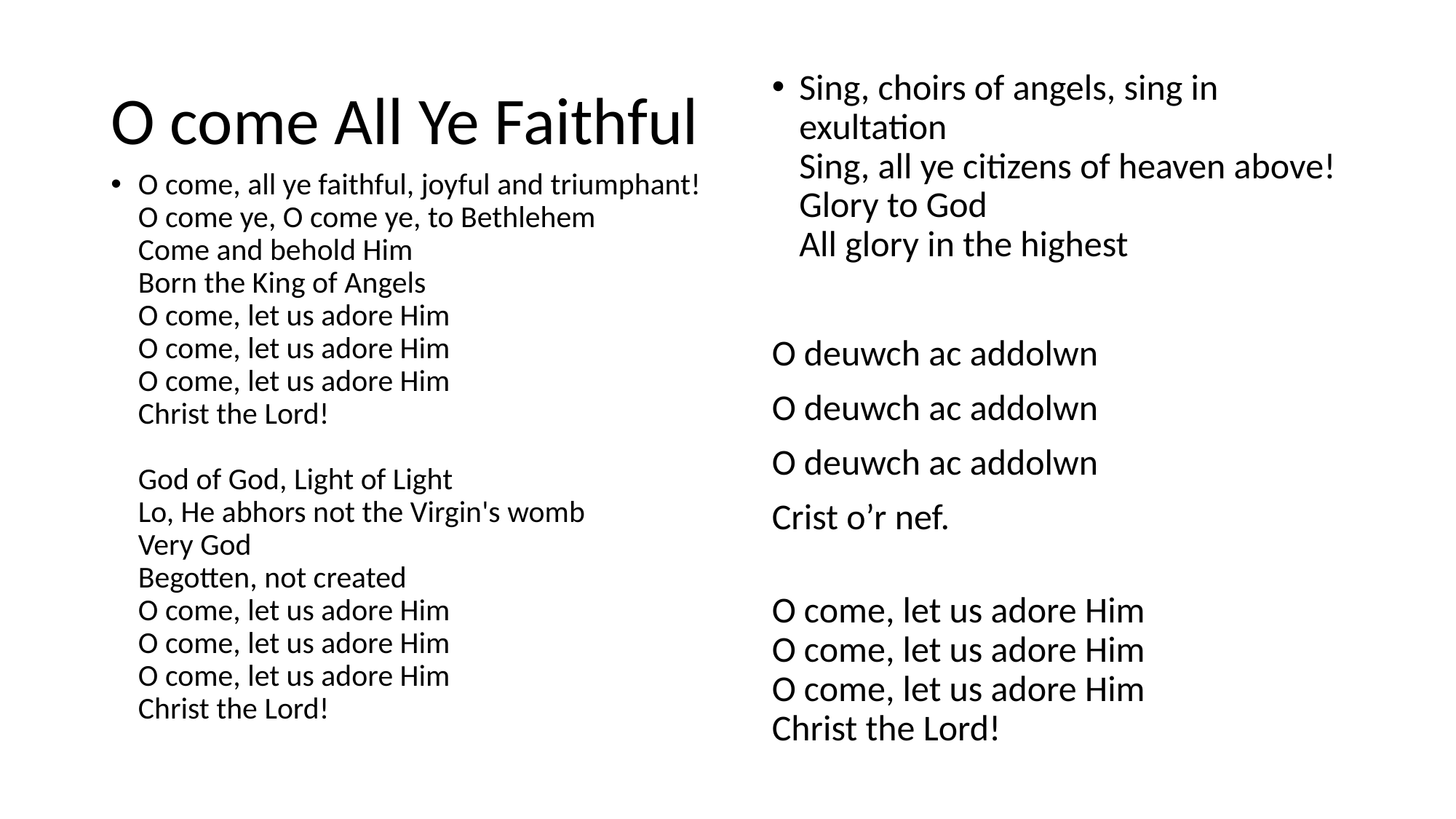

# O come All Ye Faithful
Sing, choirs of angels, sing in exultation
Sing, all ye citizens of heaven above!
Glory to God
All glory in the highest

O deuwch ac addolwn
O deuwch ac addolwn
O deuwch ac addolwn
Crist o’r nef.
O come, let us adore Him
O come, let us adore Him
O come, let us adore Him
Christ the Lord!

O come, all ye faithful, joyful and triumphant!
O come ye, O come ye, to Bethlehem
Come and behold Him
Born the King of Angels
O come, let us adore Him
O come, let us adore Him
O come, let us adore Him
Christ the Lord!
God of God, Light of Light
Lo, He abhors not the Virgin's womb
Very God
Begotten, not created
O come, let us adore Him
O come, let us adore Him
O come, let us adore Him
Christ the Lord!